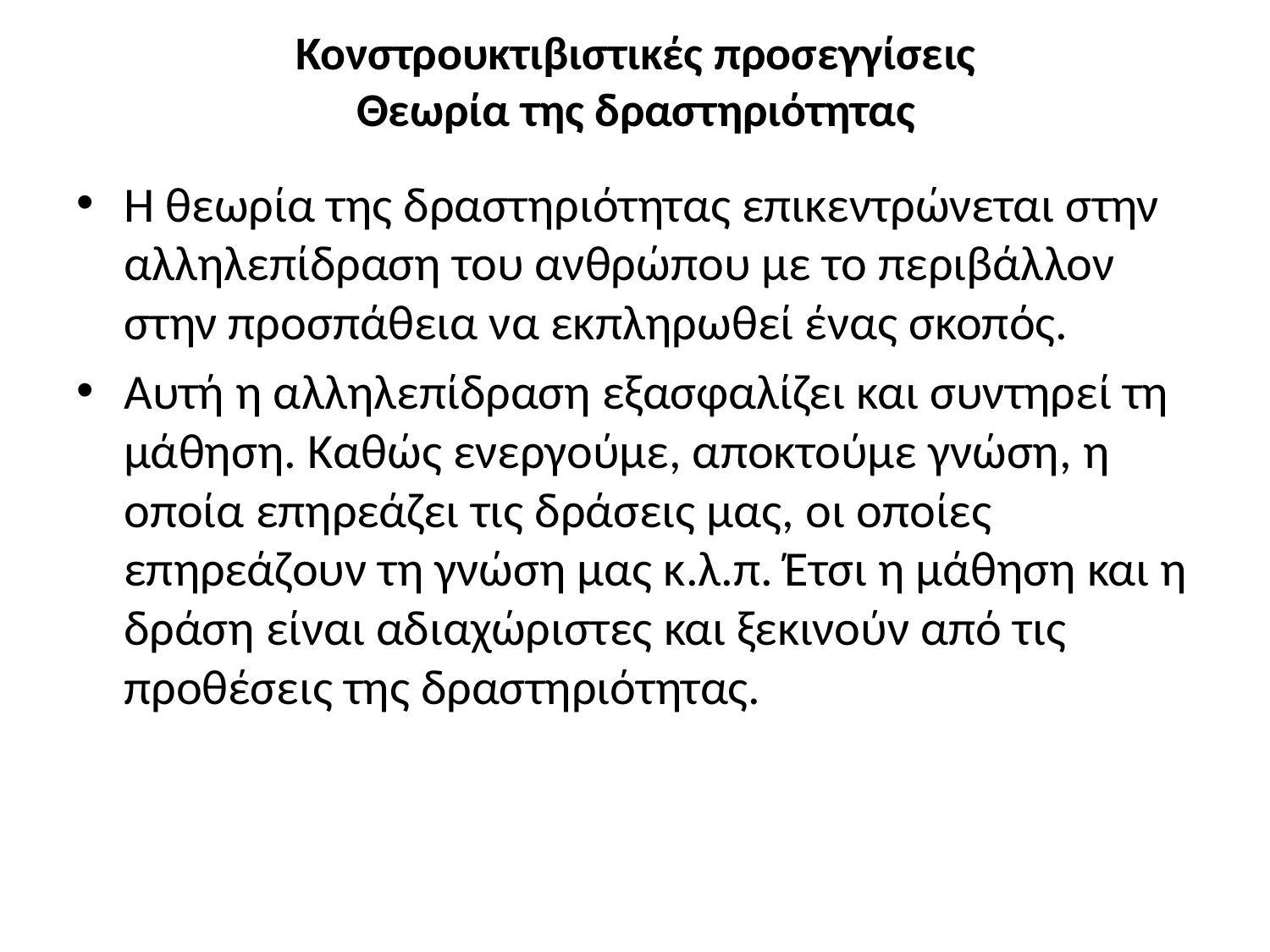

# Κονστρουκτιβιστικές προσεγγίσεις Θεωρία της δραστηριότητας
Η θεωρία της δραστηριότητας επικεντρώνεται στην αλληλεπίδραση του ανθρώπου με το περιβάλλον στην προσπάθεια να εκπληρωθεί ένας σκοπός.
Αυτή η αλληλεπίδραση εξασφαλίζει και συντηρεί τη μάθηση. Καθώς ενεργούμε, αποκτούμε γνώση, η οποία επηρεάζει τις δράσεις μας, οι οποίες επηρεάζουν τη γνώση μας κ.λ.π. Έτσι η μάθηση και η δράση είναι αδιαχώριστες και ξεκινούν από τις προθέσεις της δραστηριότητας.